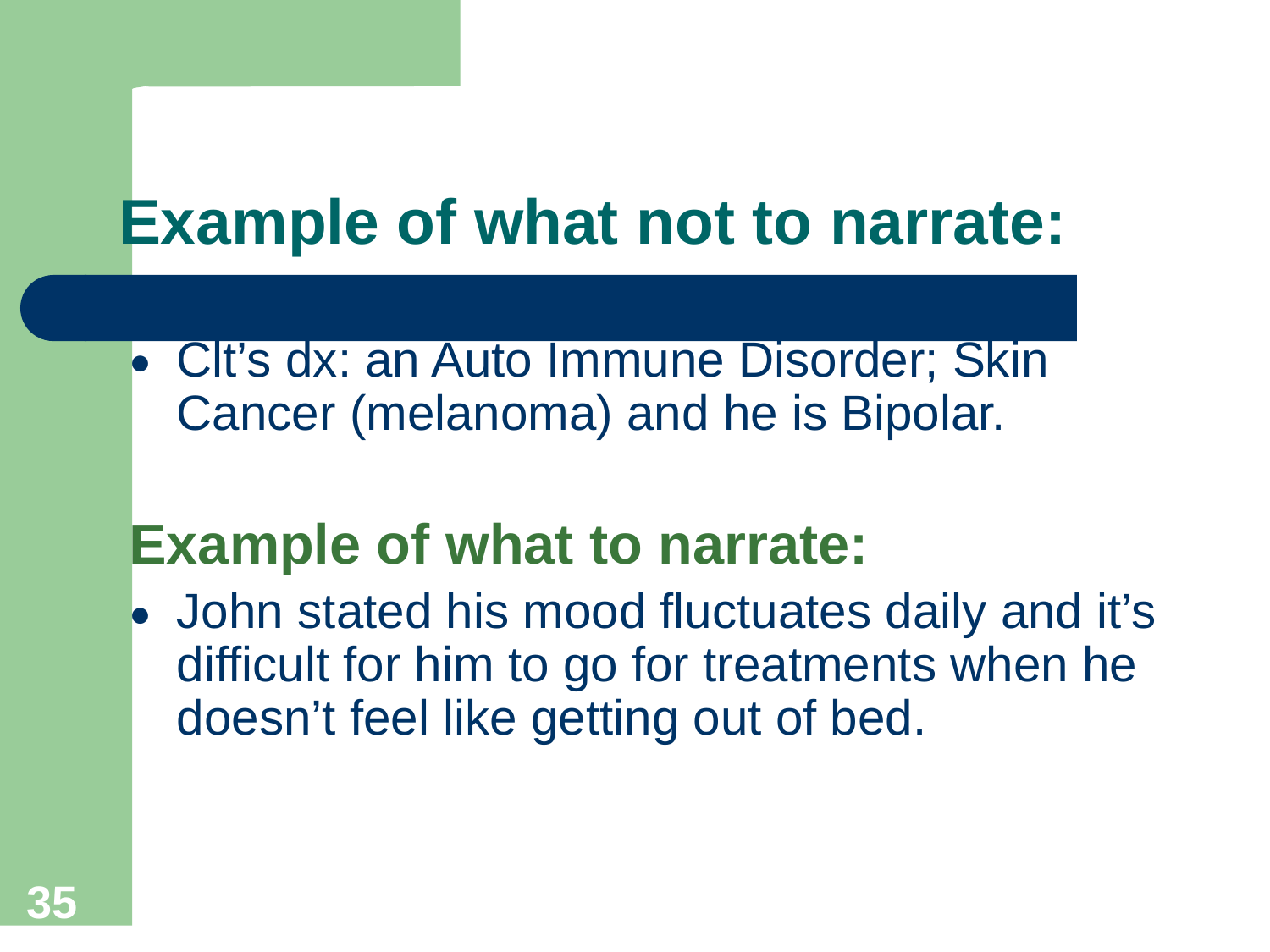

# Example of what not to narrate:
Clt’s dx: an Auto Immune Disorder; Skin Cancer (melanoma) and he is Bipolar.

Example of what to narrate:
John stated his mood fluctuates daily and it’s difficult for him to go for treatments when he doesn’t feel like getting out of bed.

35